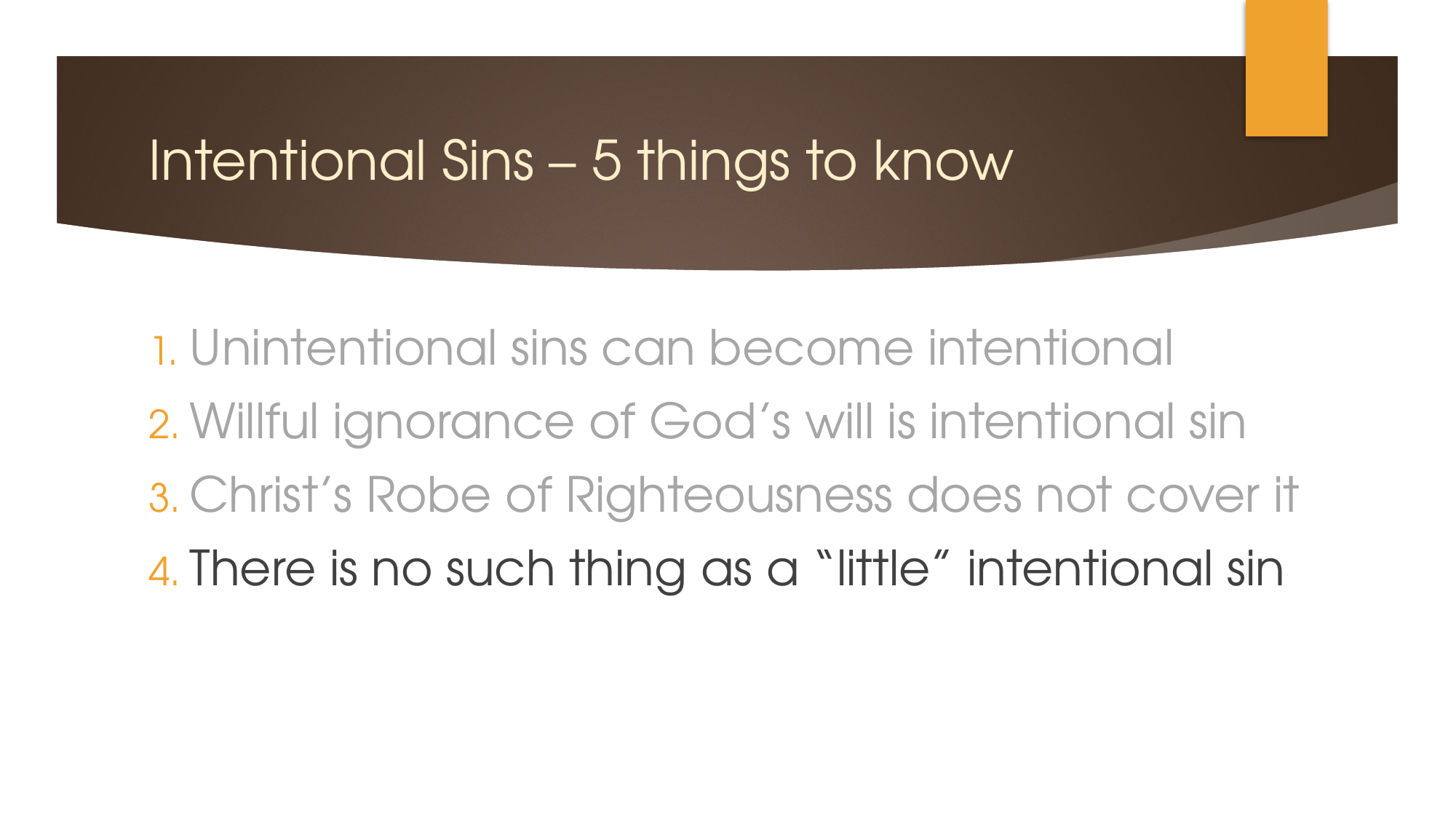

# Intentional Sins – 5 things to know
Unintentional sins can become intentional
Willful ignorance of God’s will is intentional sin
Christ’s Robe of Righteousness does not cover it
There is no such thing as a “little” intentional sin